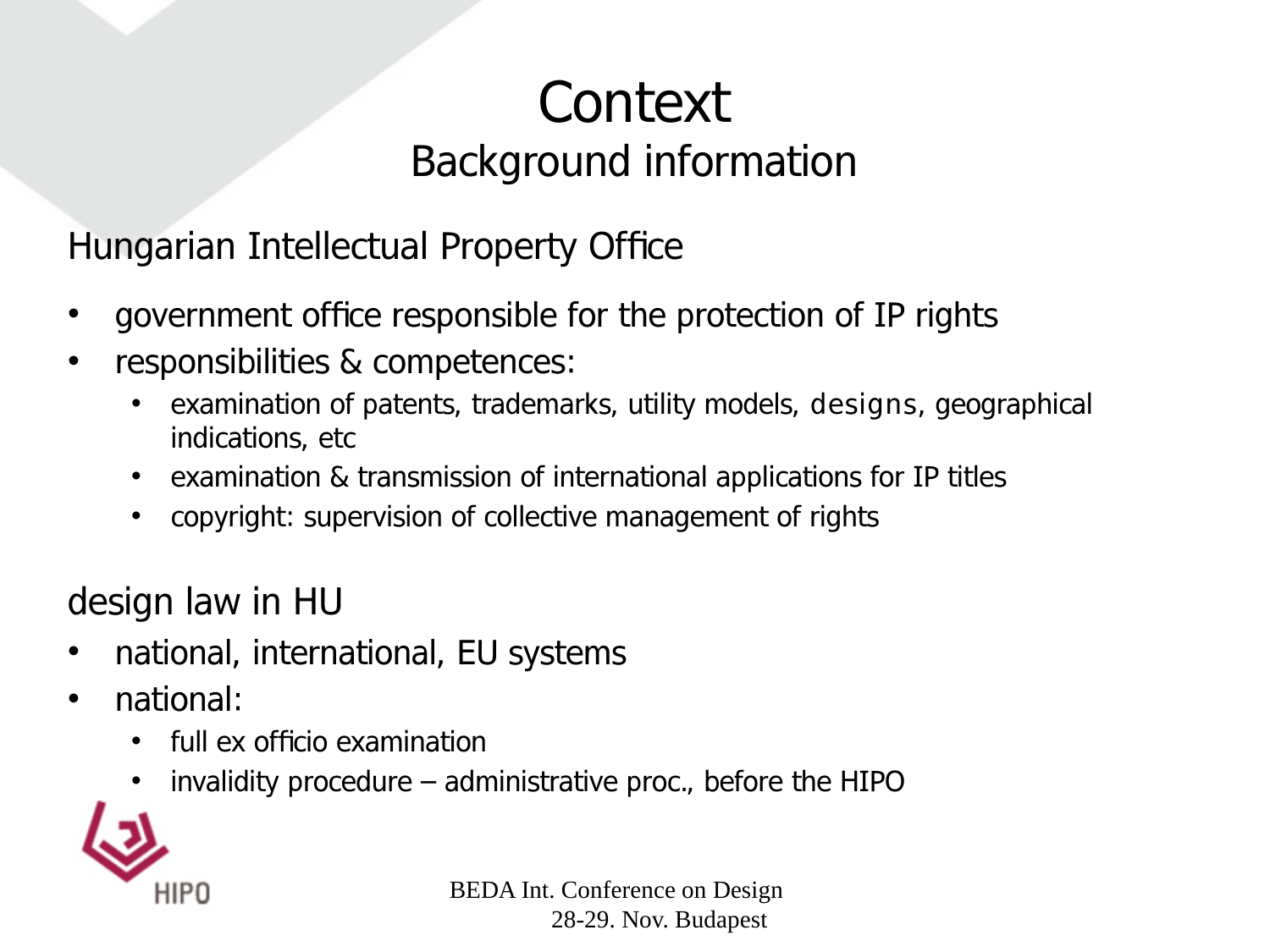

# Context Background information
Hungarian Intellectual Property Office

government office responsible for the protection of IP rights
responsibilities & competences:
examination of patents, trademarks, utility models, designs, geographical indications, etc
examination & transmission of international applications for IP titles
copyright: supervision of collective management of rights

design law in HU

national, international, EU systems
national:
full ex officio examination
invalidity procedure – administrative proc., before the HIPO

BEDA Int. Conference on Design               28-29. Nov. Budapest